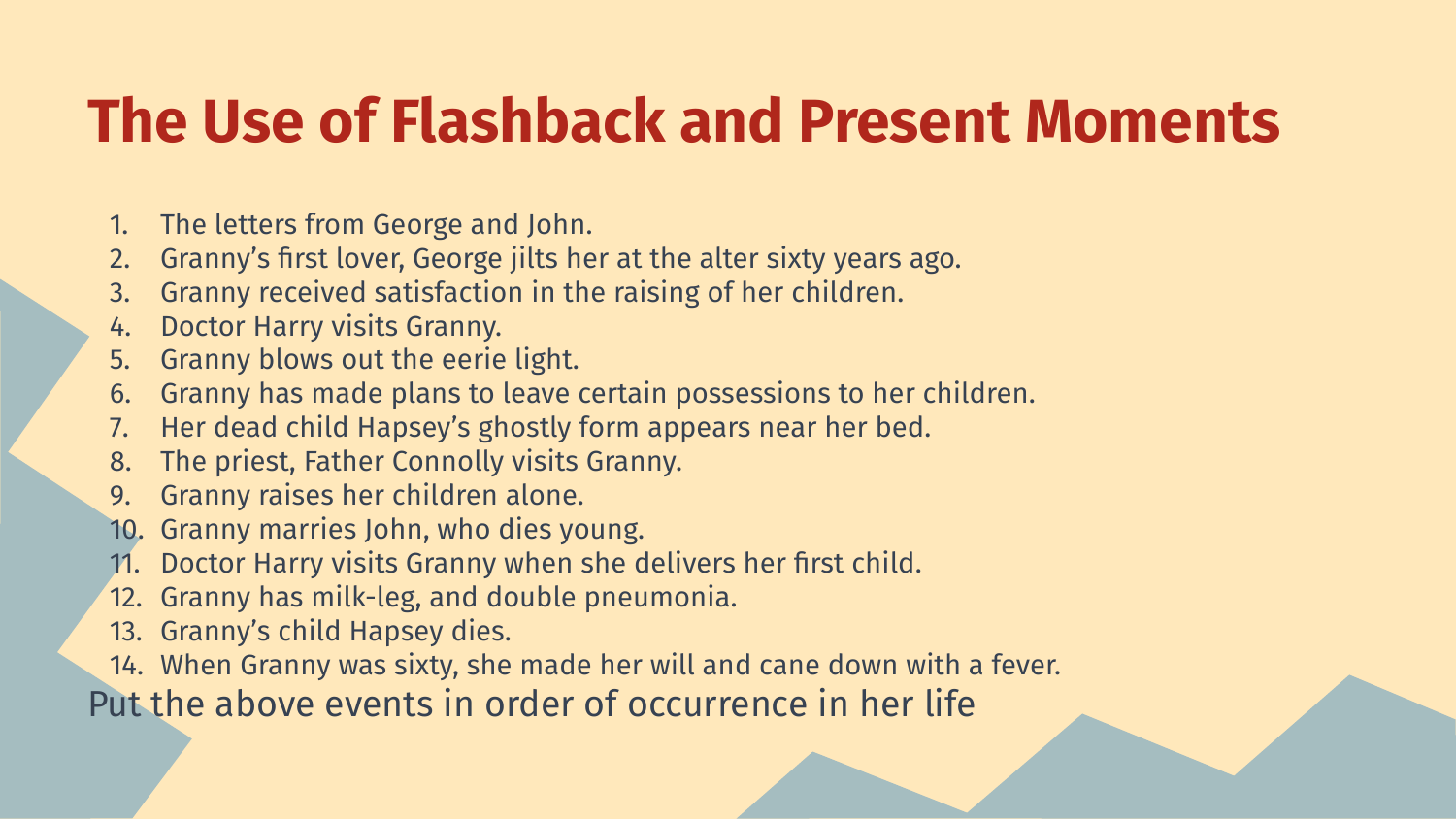

# The Use of Flashback and Present Moments
The letters from George and John.
Granny’s first lover, George jilts her at the alter sixty years ago.
Granny received satisfaction in the raising of her children.
Doctor Harry visits Granny.
Granny blows out the eerie light.
Granny has made plans to leave certain possessions to her children.
Her dead child Hapsey’s ghostly form appears near her bed.
The priest, Father Connolly visits Granny.
Granny raises her children alone.
Granny marries John, who dies young.
Doctor Harry visits Granny when she delivers her first child.
Granny has milk-leg, and double pneumonia.
Granny’s child Hapsey dies.
When Granny was sixty, she made her will and cane down with a fever.
Put the above events in order of occurrence in her life